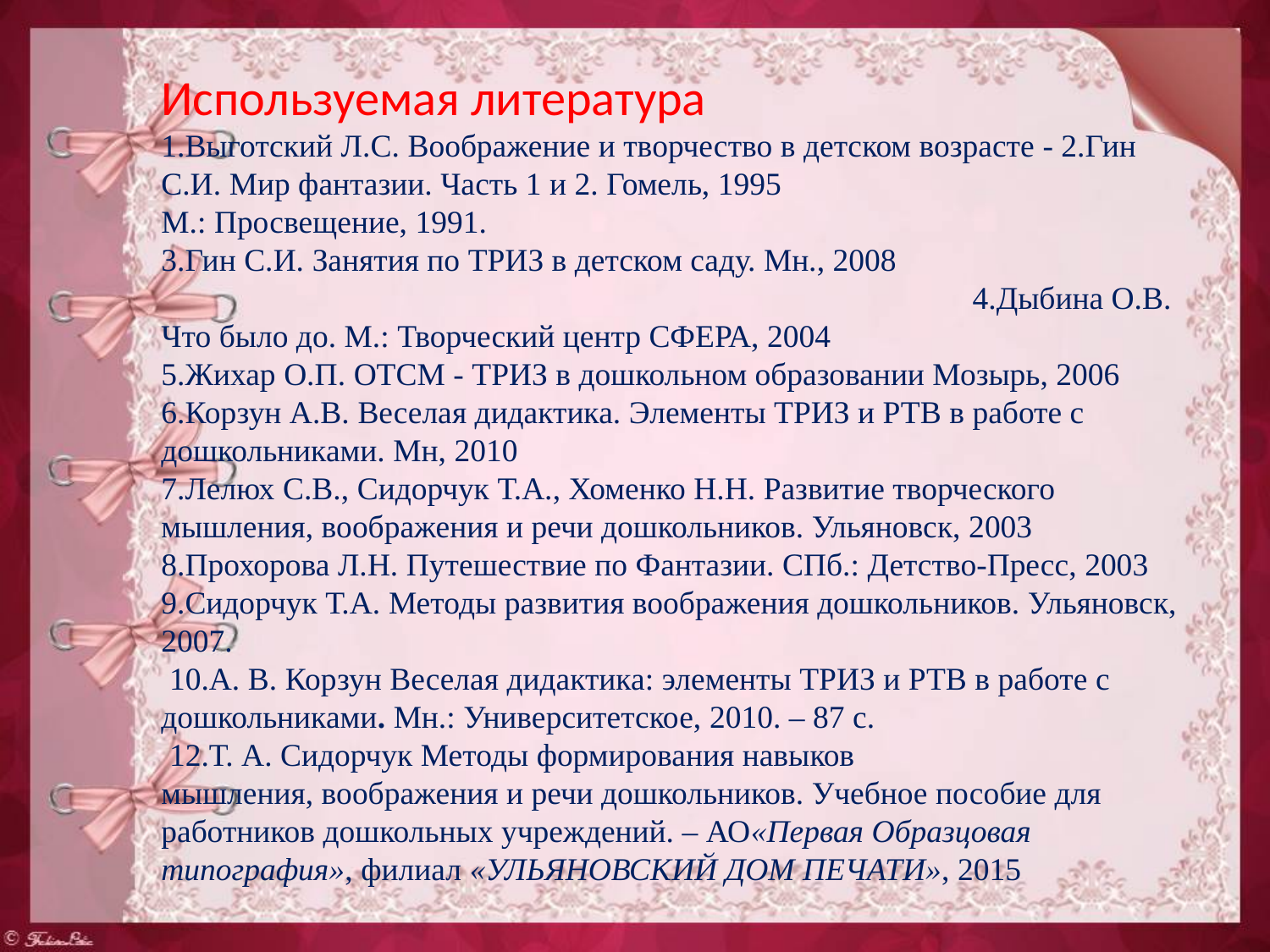

Используемая литература
1.Выготский Л.С. Воображение и творчество в детском возрасте - 2.Гин С.И. Мир фантазии. Часть 1 и 2. Гомель, 1995
М.: Просвещение, 1991.
3.Гин С.И. Занятия по ТРИЗ в детском саду. Мн., 2008                                                                                                                                          4.Дыбина О.В. Что было до. М.: Творческий центр СФЕРА, 2004
5.Жихар О.П. ОТСМ - ТРИЗ в дошкольном образовании Мозырь, 2006
6.Корзун А.В. Веселая дидактика. Элементы ТРИЗ и РТВ в работе с дошкольниками. Мн, 2010
7.Лелюх С.В., Сидорчук Т.А., Хоменко Н.Н. Развитие творческого мышления, воображения и речи дошкольников. Ульяновск, 2003
8.Прохорова Л.Н. Путешествие по Фантазии. СПб.: Детство-Пресс, 2003
9.Сидорчук Т.А. Методы развития воображения дошкольников. Ульяновск, 2007.
 10.А. В. Корзун Веселая дидактика: элементы ТРИЗ и РТВ в работе с дошкольниками. Мн.: Университетское, 2010. – 87 с.
 12.Т. А. Сидорчук Методы формирования навыков мышления, воображения и речи дошкольников. Учебное пособие для работников дошкольных учреждений. – АО«Первая Образцовая типография», филиал «УЛЬЯНОВСКИЙ ДОМ ПЕЧАТИ», 2015